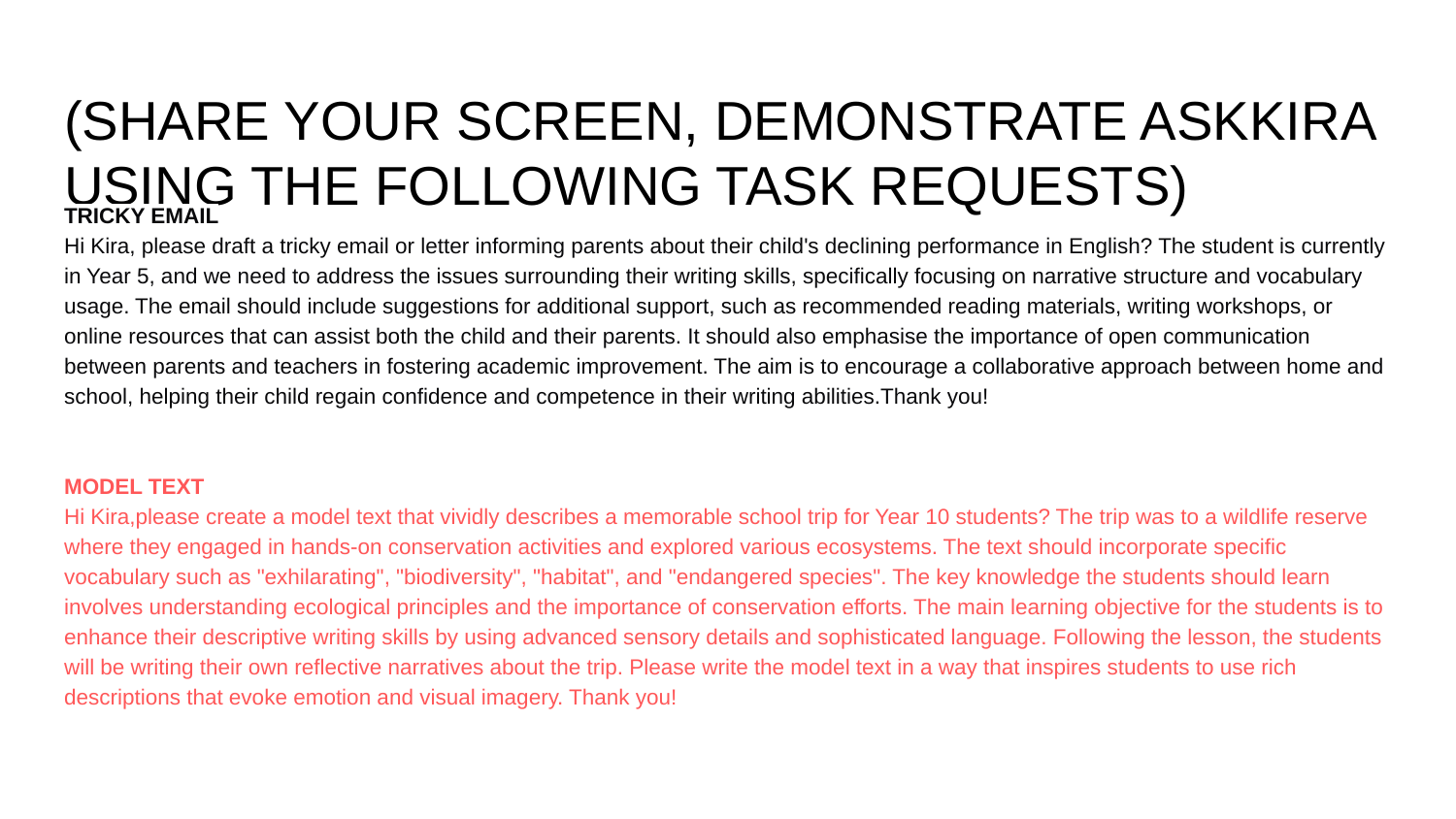

# (SHARE YOUR SCREEN, DEMONSTRATE ASKKIRA USING THE FOLLOWING TASK REQUESTS)
TRICKY EMAIL
Hi Kira, please draft a tricky email or letter informing parents about their child's declining performance in English? The student is currently in Year 5, and we need to address the issues surrounding their writing skills, specifically focusing on narrative structure and vocabulary usage. The email should include suggestions for additional support, such as recommended reading materials, writing workshops, or online resources that can assist both the child and their parents. It should also emphasise the importance of open communication between parents and teachers in fostering academic improvement. The aim is to encourage a collaborative approach between home and school, helping their child regain confidence and competence in their writing abilities.Thank you!

MODEL TEXT
Hi Kira,please create a model text that vividly describes a memorable school trip for Year 10 students? The trip was to a wildlife reserve where they engaged in hands-on conservation activities and explored various ecosystems. The text should incorporate specific vocabulary such as "exhilarating", "biodiversity", "habitat", and "endangered species". The key knowledge the students should learn involves understanding ecological principles and the importance of conservation efforts. The main learning objective for the students is to enhance their descriptive writing skills by using advanced sensory details and sophisticated language. Following the lesson, the students will be writing their own reflective narratives about the trip. Please write the model text in a way that inspires students to use rich descriptions that evoke emotion and visual imagery. Thank you!